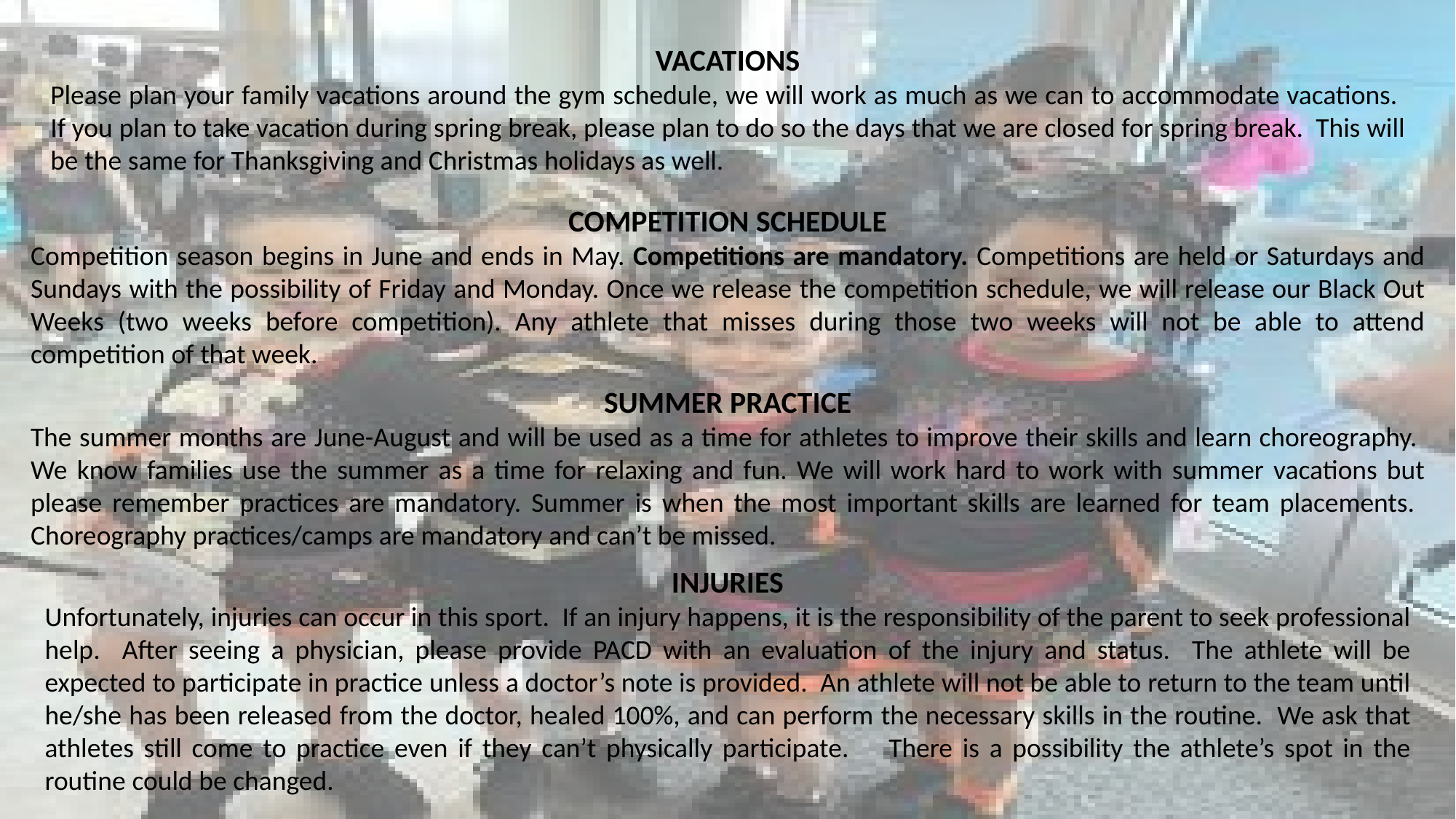

VACATIONS
Please plan your family vacations around the gym schedule, we will work as much as we can to accommodate vacations.  If you plan to take vacation during spring break, please plan to do so the days that we are closed for spring break.  This will be the same for Thanksgiving and Christmas holidays as well.
COMPETITION SCHEDULE
Competition season begins in June and ends in May. Competitions are mandatory. Competitions are held or Saturdays and Sundays with the possibility of Friday and Monday. Once we release the competition schedule, we will release our Black Out Weeks (two weeks before competition). Any athlete that misses during those two weeks will not be able to attend competition of that week.

SUMMER PRACTICE
The summer months are June-August and will be used as a time for athletes to improve their skills and learn choreography.  We know families use the summer as a time for relaxing and fun. We will work hard to work with summer vacations but please remember practices are mandatory. Summer is when the most important skills are learned for team placements.  Choreography practices/camps are mandatory and can’t be missed.

INJURIES
Unfortunately, injuries can occur in this sport.  If an injury happens, it is the responsibility of the parent to seek professional help.  After seeing a physician, please provide PACD with an evaluation of the injury and status.  The athlete will be expected to participate in practice unless a doctor’s note is provided.  An athlete will not be able to return to the team until he/she has been released from the doctor, healed 100%, and can perform the necessary skills in the routine.  We ask that athletes still come to practice even if they can’t physically participate.    There is a possibility the athlete’s spot in the routine could be changed.